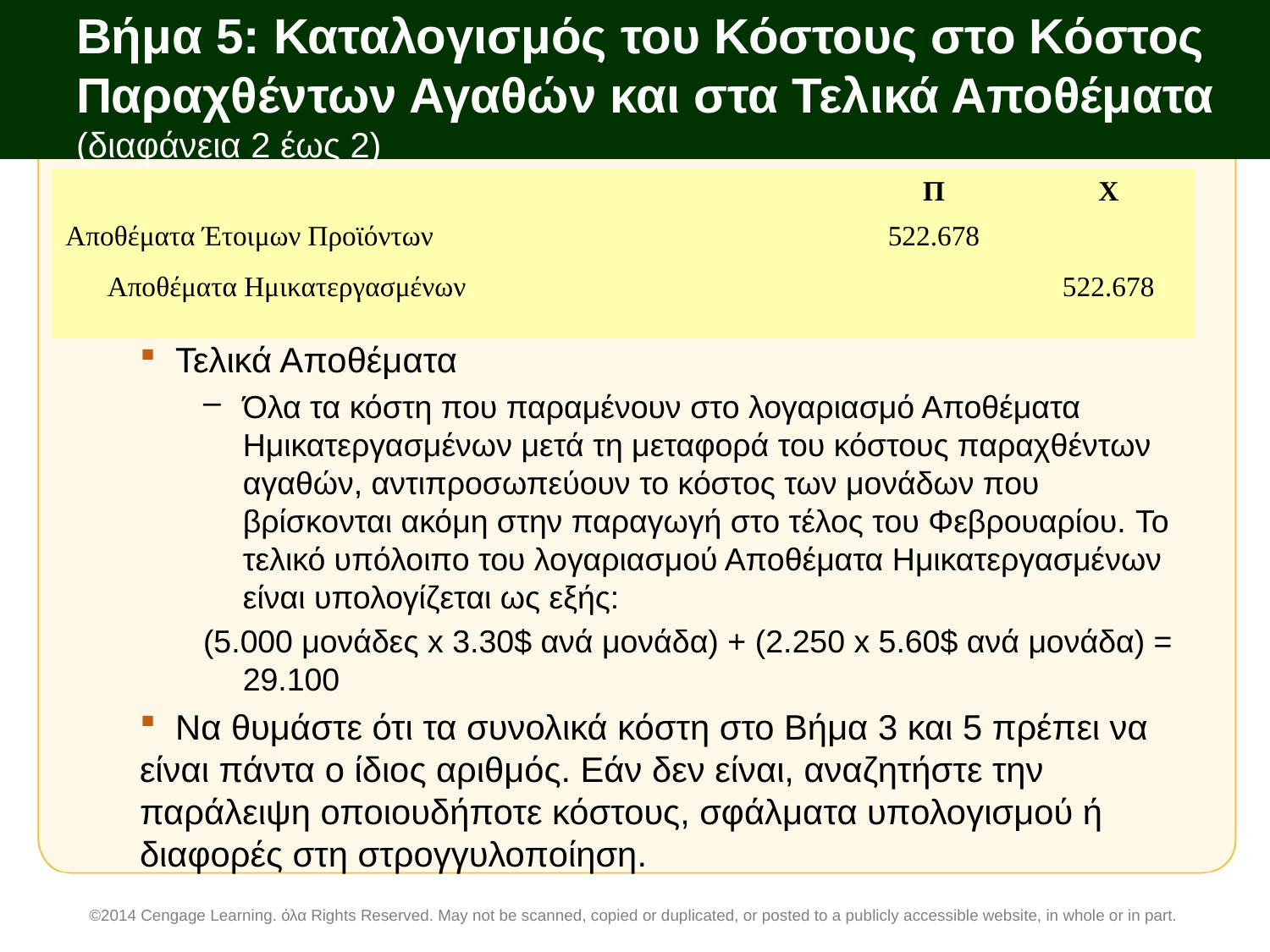

# Βήμα 5: Καταλογισμός του Κόστους στο Κόστος Παραχθέντων Αγαθών και στα Τελικά Αποθέματα (διαφάνεια 2 έως 2)
|  | Π | Χ |
| --- | --- | --- |
| Αποθέματα Έτοιμων Προϊόντων | 522.678 |  |
| Αποθέματα Ημικατεργασμένων |  | 522.678 |

  Τελικά Αποθέματα
Όλα τα κόστη που παραμένουν στο λογαριασμό Αποθέματα Ημικατεργασμένων μετά τη μεταφορά του κόστους παραχθέντων αγαθών, αντιπροσωπεύουν το κόστος των μονάδων που βρίσκονται ακόμη στην παραγωγή στο τέλος του Φεβρουαρίου. Το τελικό υπόλοιπο του λογαριασμού Αποθέματα Ημικατεργασμένων είναι υπολογίζεται ως εξής:
(5.000 μονάδες x 3.30$ ανά μονάδα) + (2.250 x 5.60$ ανά μονάδα) = 29.100
  Να θυμάστε ότι τα συνολικά κόστη στο Βήμα 3 και 5 πρέπει να είναι πάντα ο ίδιος αριθμός. Εάν δεν είναι, αναζητήστε την παράλειψη οποιουδήποτε κόστους, σφάλματα υπολογισμού ή διαφορές στη στρογγυλοποίηση.

©2014 Cengage Learning. όλα Rights Reserved. May not be scanned, copied or duplicated, or posted to a publicly accessible website, in whole or in part.